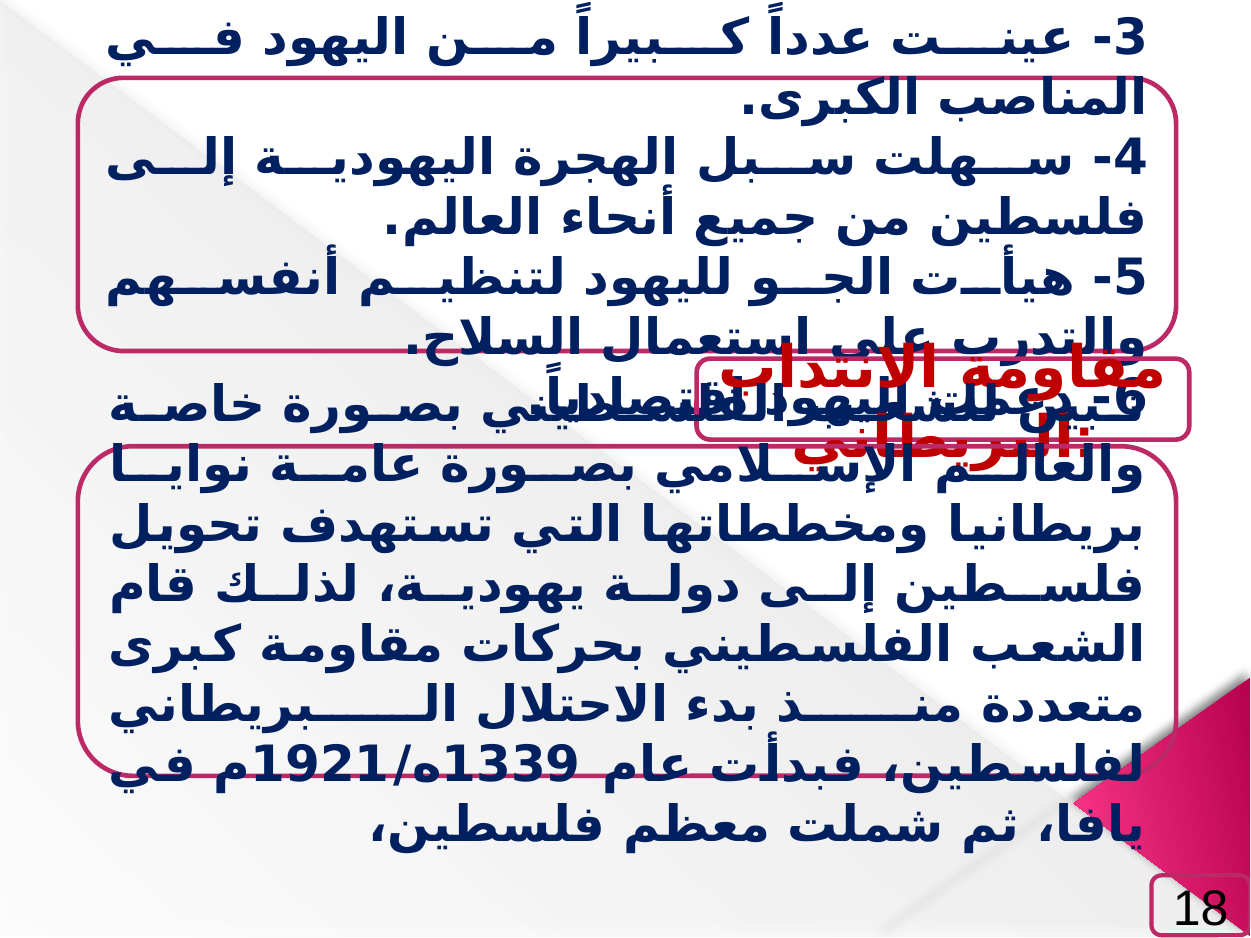

3- عينت عدداً كبيراً من اليهود في المناصب الكبرى.
4- سهلت سبل الهجرة اليهودية إلى فلسطين من جميع أنحاء العالم.
5- هيأت الجو لليهود لتنظيم أنفسهم والتدرب على استعمال السلاح.
6- دعمت اليهود اقتصادياً.
مقاومة الانتداب البريطاني:
تبين للشعب الفلسطيني بصورة خاصة والعالم الإسلامي بصورة عامة نوايا بريطانيا ومخططاتها التي تستهدف تحويل فلسطين إلى دولة يهودية، لذلك قام الشعب الفلسطيني بحركات مقاومة كبرى متعددة منذ بدء الاحتلال البريطاني لفلسطين، فبدأت عام 1339ه/1921م في يافا، ثم شملت معظم فلسطين،
18